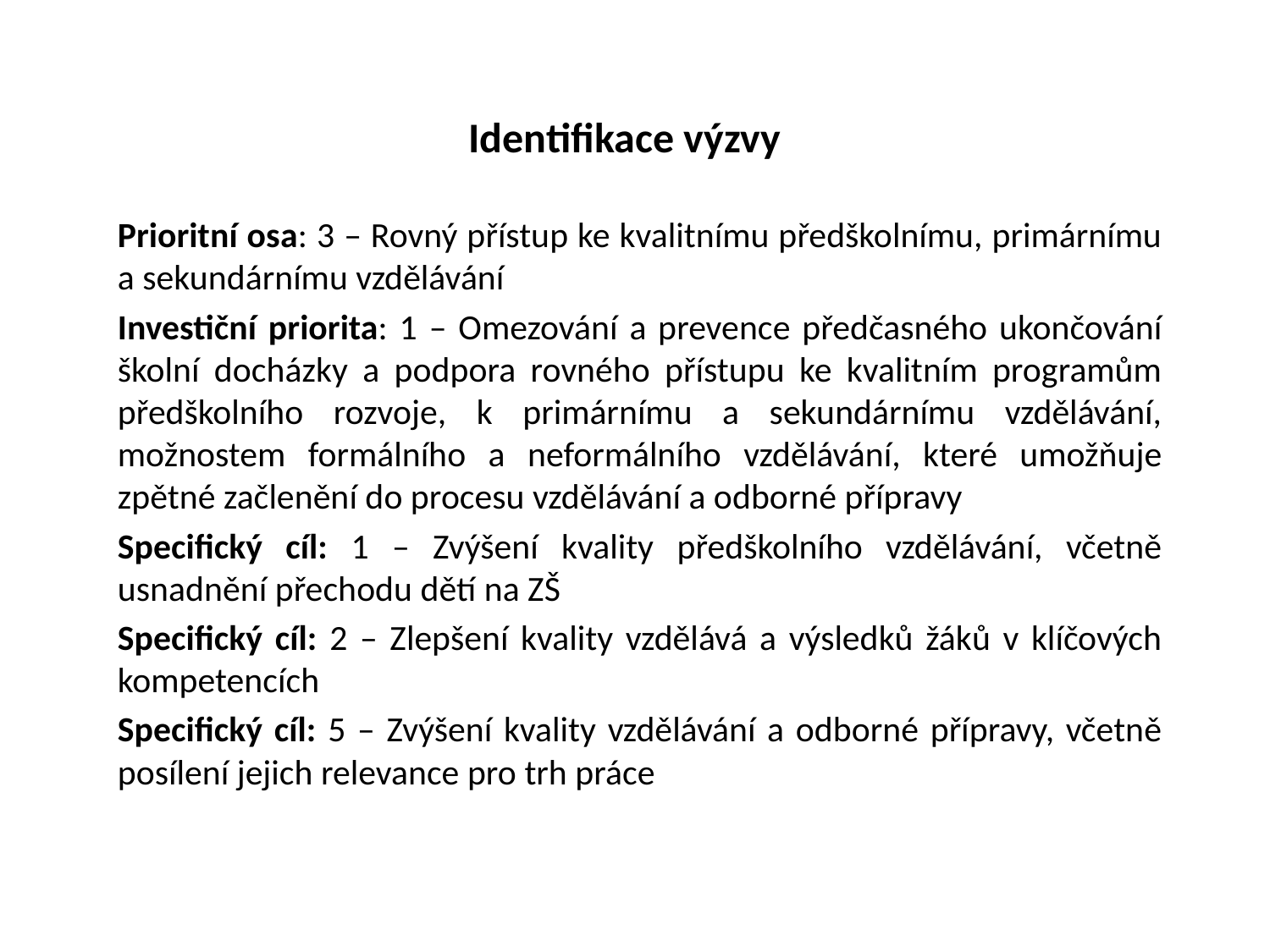

# Identifikace výzvy
Prioritní osa: 3 – Rovný přístup ke kvalitnímu předškolnímu, primárnímu a sekundárnímu vzdělávání
Investiční priorita: 1 – Omezování a prevence předčasného ukončování školní docházky a podpora rovného přístupu ke kvalitním programům předškolního rozvoje, k primárnímu a sekundárnímu vzdělávání, možnostem formálního a neformálního vzdělávání, které umožňuje zpětné začlenění do procesu vzdělávání a odborné přípravy
Specifický cíl: 1 – Zvýšení kvality předškolního vzdělávání, včetně usnadnění přechodu dětí na ZŠ
Specifický cíl: 2 – Zlepšení kvality vzdělává a výsledků žáků v klíčových kompetencích
Specifický cíl: 5 – Zvýšení kvality vzdělávání a odborné přípravy, včetně posílení jejich relevance pro trh práce